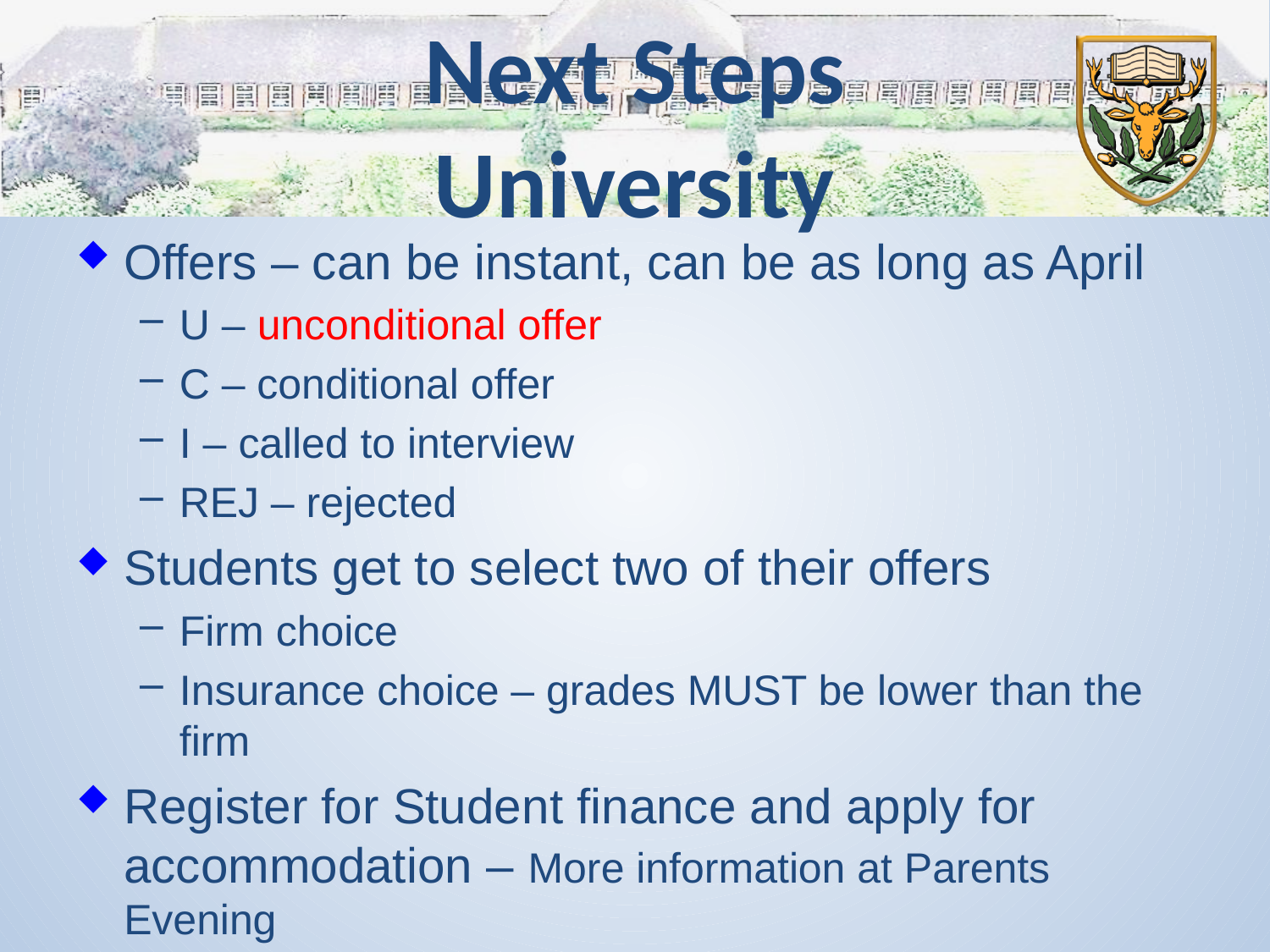

# Next Steps University
Offers – can be instant, can be as long as April
U – unconditional offer
C – conditional offer
I – called to interview
REJ – rejected
Students get to select two of their offers
Firm choice
Insurance choice – grades MUST be lower than the firm
Register for Student finance and apply for accommodation – More information at Parents Evening